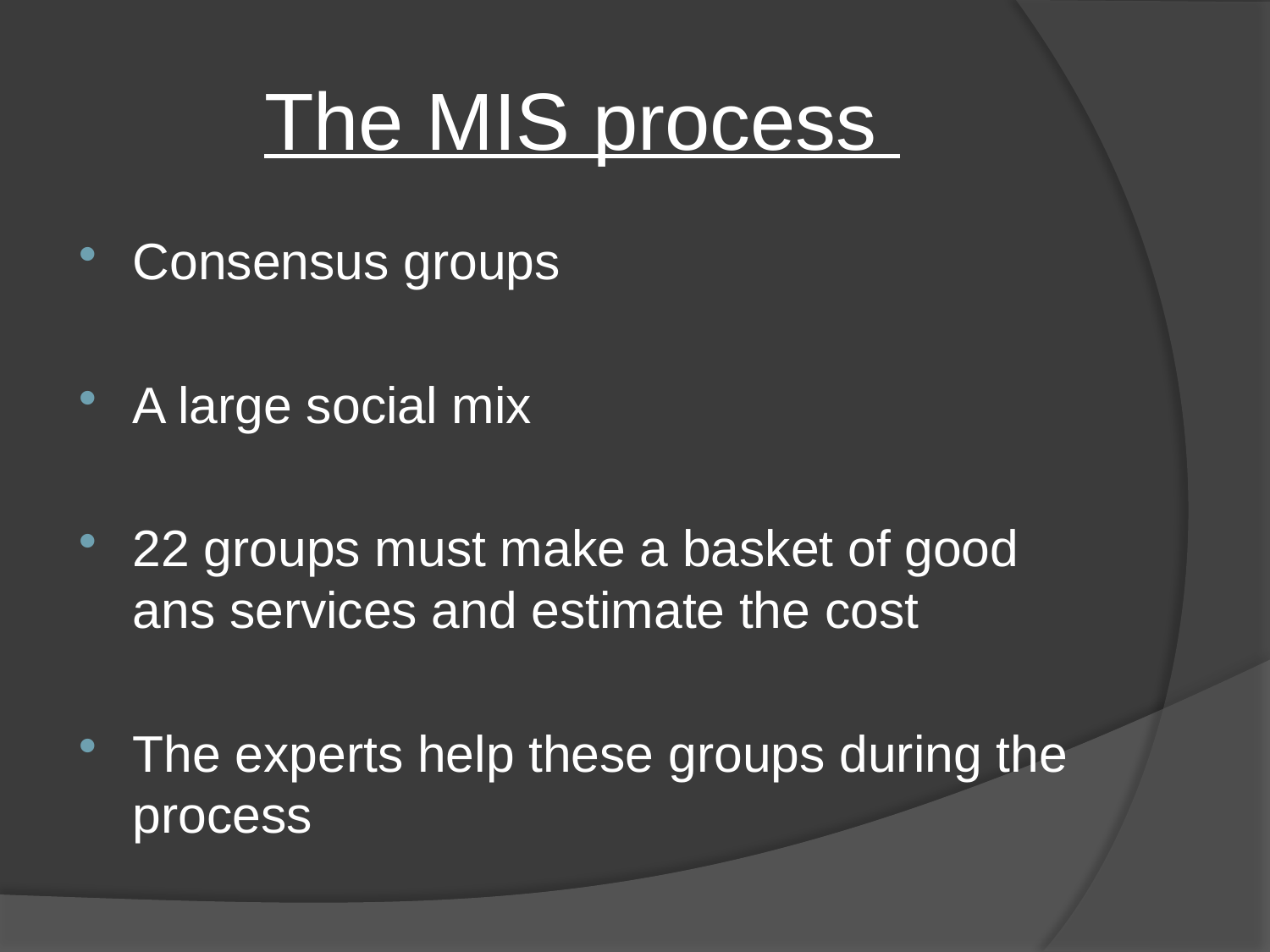

# The MIS process
Consensus groups

A large social mix

22 groups must make a basket of good ans services and estimate the cost

The experts help these groups during the process